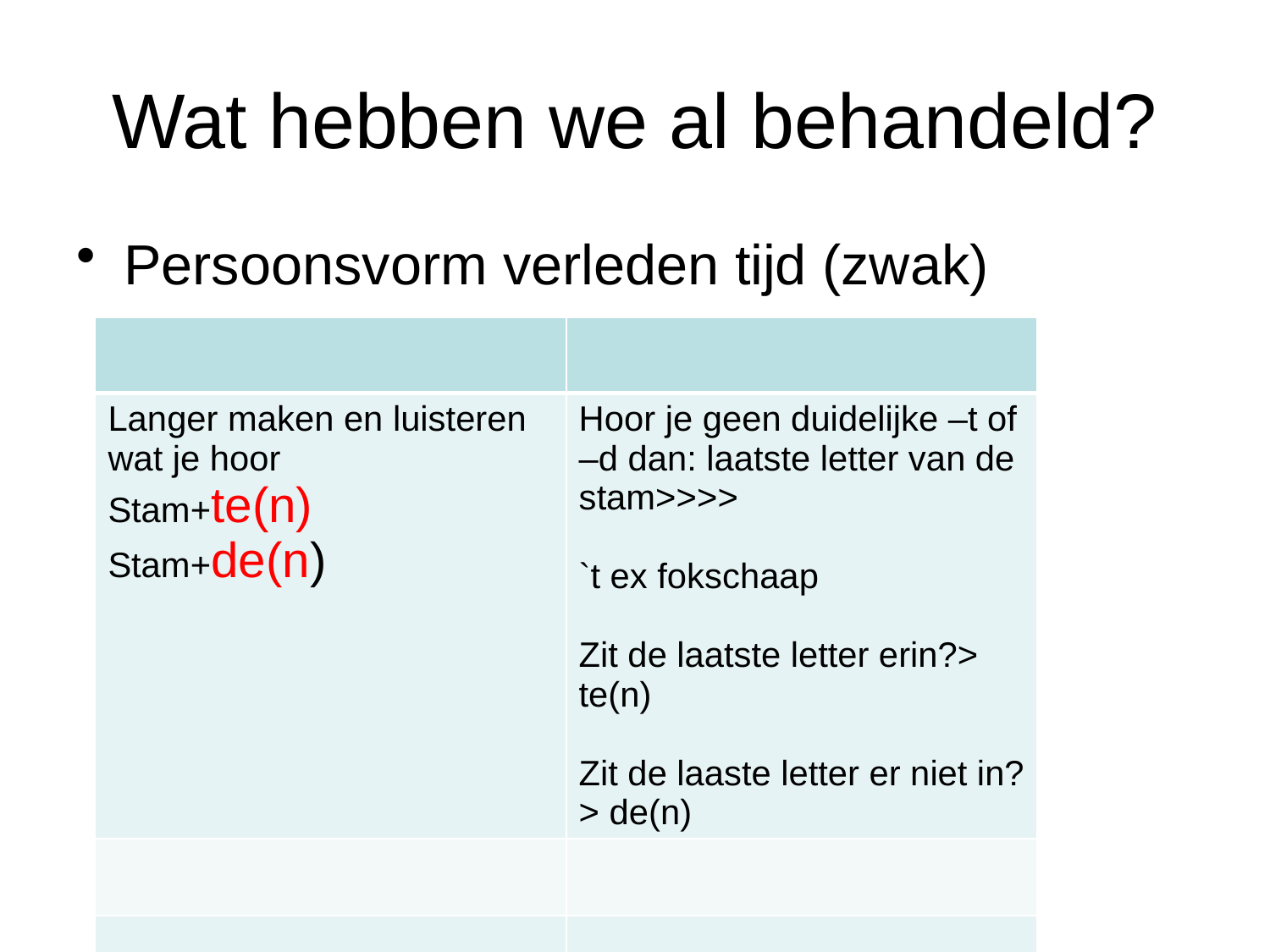

# Wat hebben we al behandeld?
Persoonsvorm verleden tijd (zwak)

|  |  |
| --- | --- |
| Langer maken en luisteren wat je hoor Stam+te(n) Stam+de(n) | Hoor je geen duidelijke –t of –d dan: laatste letter van de stam>>>> `t ex fokschaap Zit de laatste letter erin?> te(n) Zit de laaste letter er niet in?> de(n) |
|  |  |
|  |  |